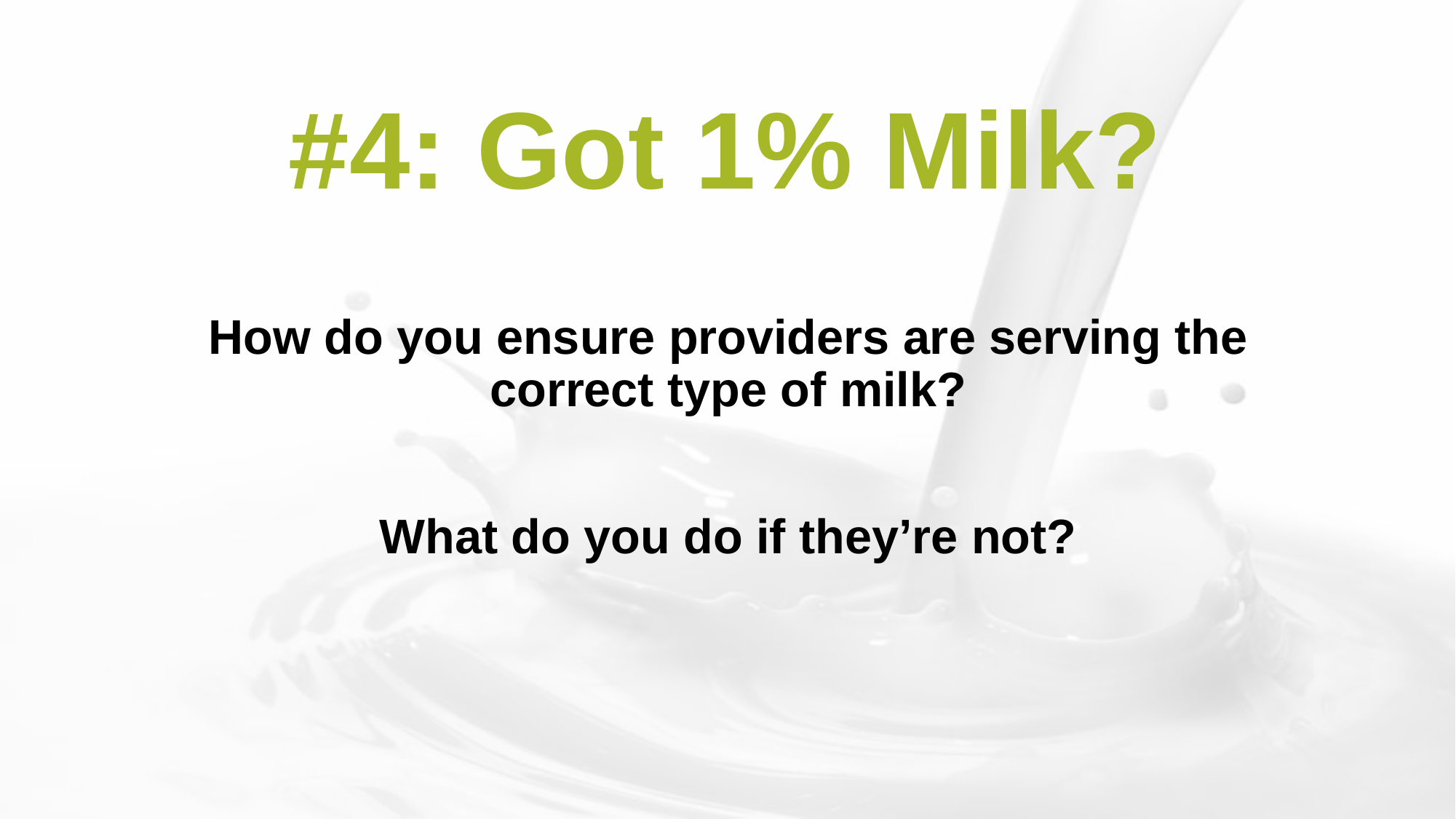

# #4: Got 1% Milk?

How do you ensure providers are serving the correct type of milk?

What do you do if they’re not?